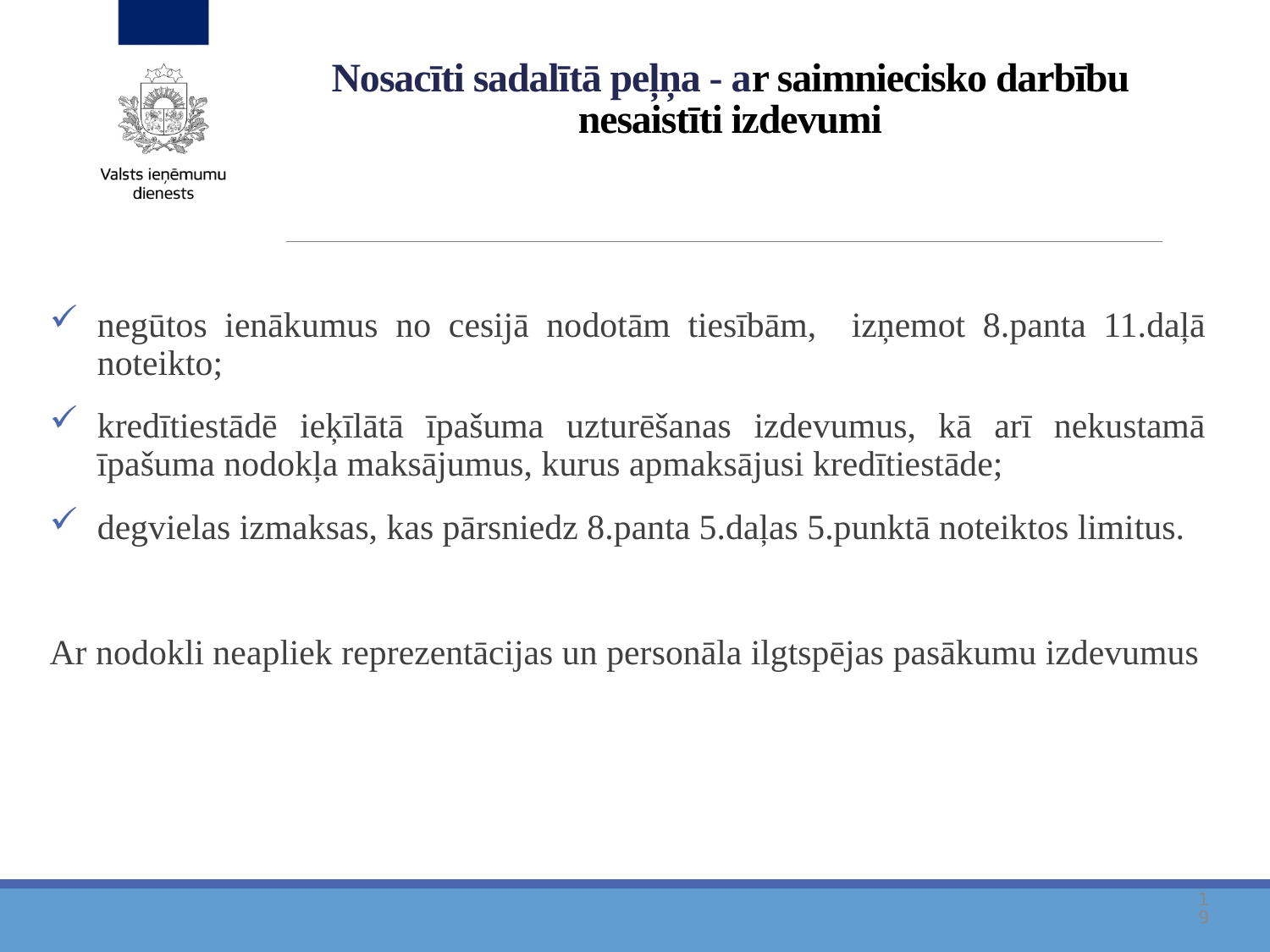

# Nosacīti sadalītā peļņa - ar saimniecisko darbību nesaistīti izdevumi

negūtos ienākumus no cesijā nodotām tiesībām,  izņemot 8.panta 11.daļā noteikto;
kredītiestādē ieķīlātā īpašuma uzturēšanas izdevumus, kā arī nekustamā īpašuma nodokļa maksājumus, kurus apmaksājusi kredītiestāde;
degvielas izmaksas, kas pārsniedz 8.panta 5.daļas 5.punktā noteiktos limitus.

Ar nodokli neapliek reprezentācijas un personāla ilgtspējas pasākumu izdevumus

19